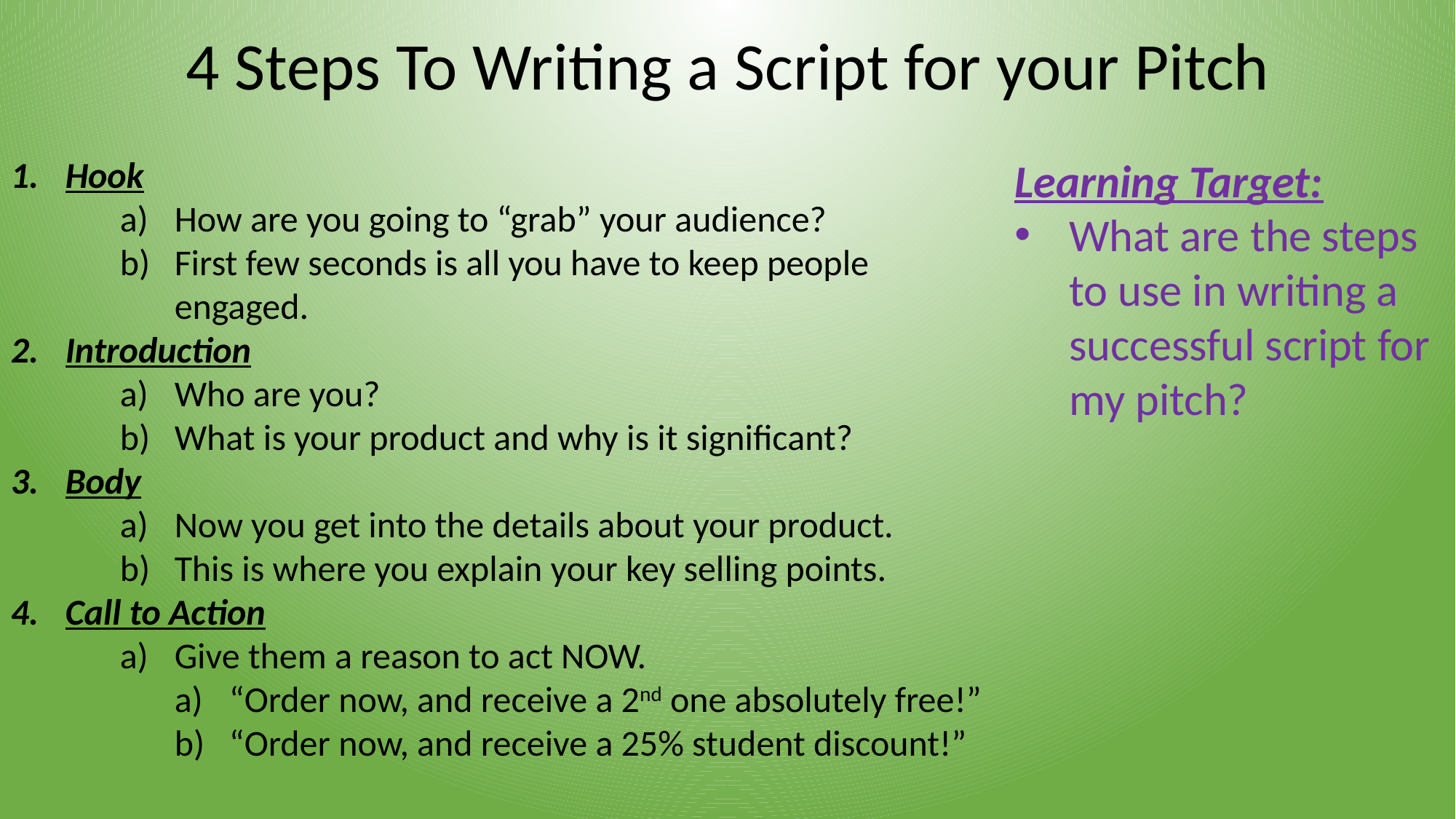

# 4 Steps To Writing a Script for your Pitch
Hook
How are you going to “grab” your audience?
First few seconds is all you have to keep people engaged.
Introduction
Who are you?
What is your product and why is it significant?
Body
Now you get into the details about your product.
This is where you explain your key selling points.
Call to Action
Give them a reason to act NOW.
“Order now, and receive a 2nd one absolutely free!”
“Order now, and receive a 25% student discount!”
Learning Target:
What are the steps to use in writing a successful script for my pitch?